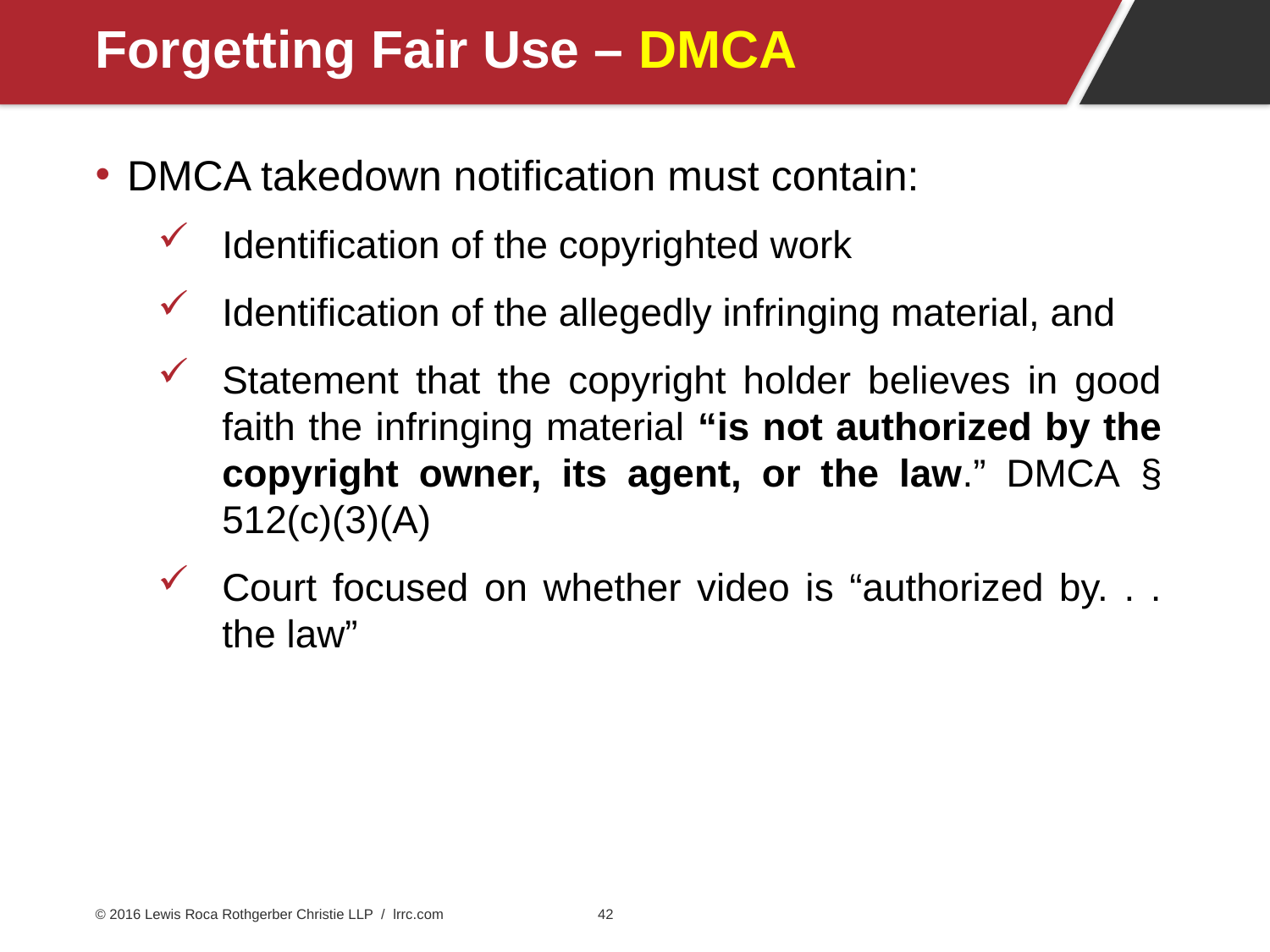

# Forgetting Fair Use – DMCA
DMCA takedown notification must contain:
Identification of the copyrighted work
Identification of the allegedly infringing material, and
Statement that the copyright holder believes in good faith the infringing material “is not authorized by the copyright owner, its agent, or the law.” DMCA § 512(c)(3)(A)
Court focused on whether video is “authorized by. . . the law”

© 2016 Lewis Roca Rothgerber Christie LLP  /  lrrc.com
42